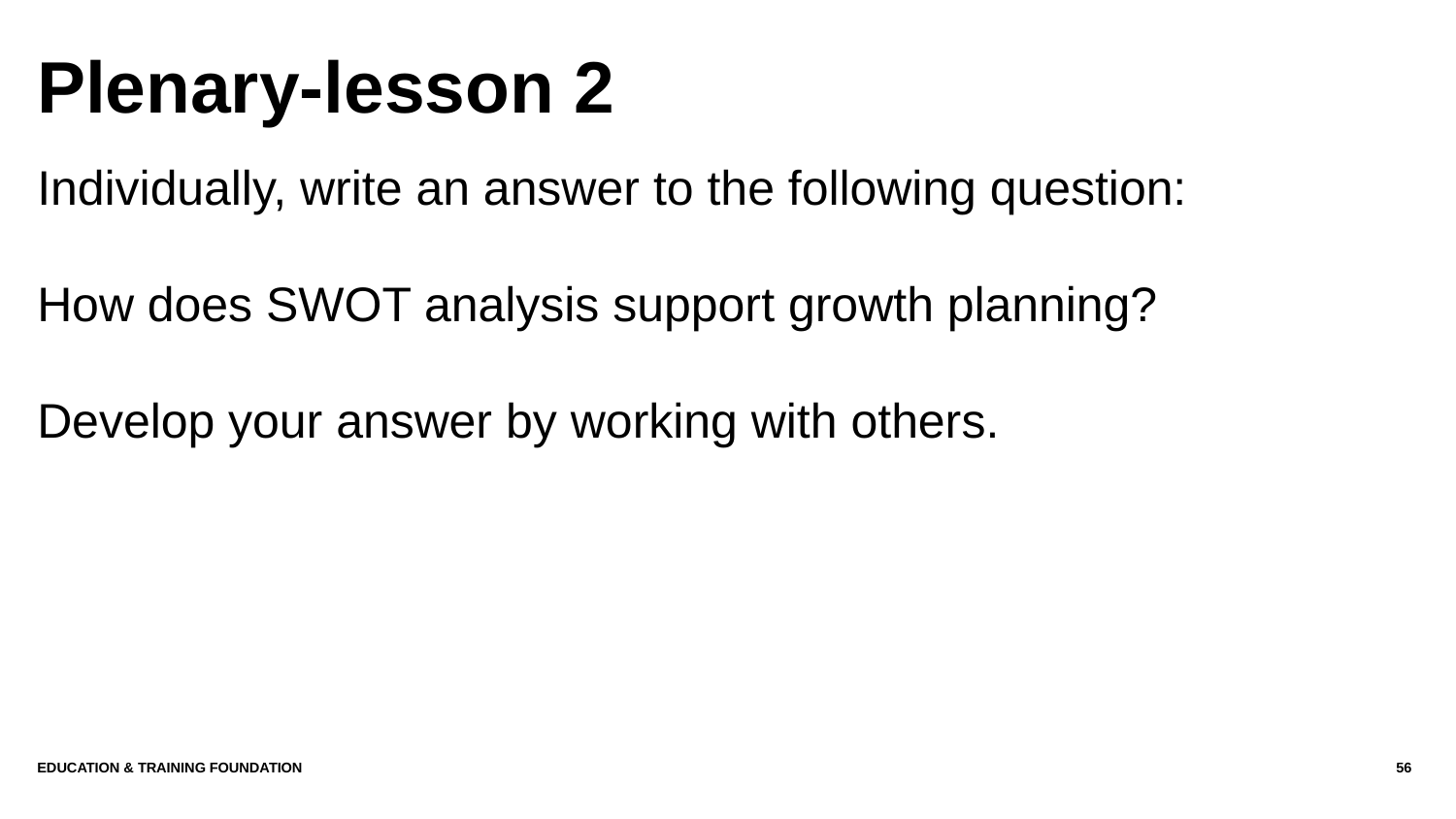

# Plenary-lesson 2
Individually, write an answer to the following question:

How does SWOT analysis support growth planning?

Develop your answer by working with others.

Education & Training Foundation
56